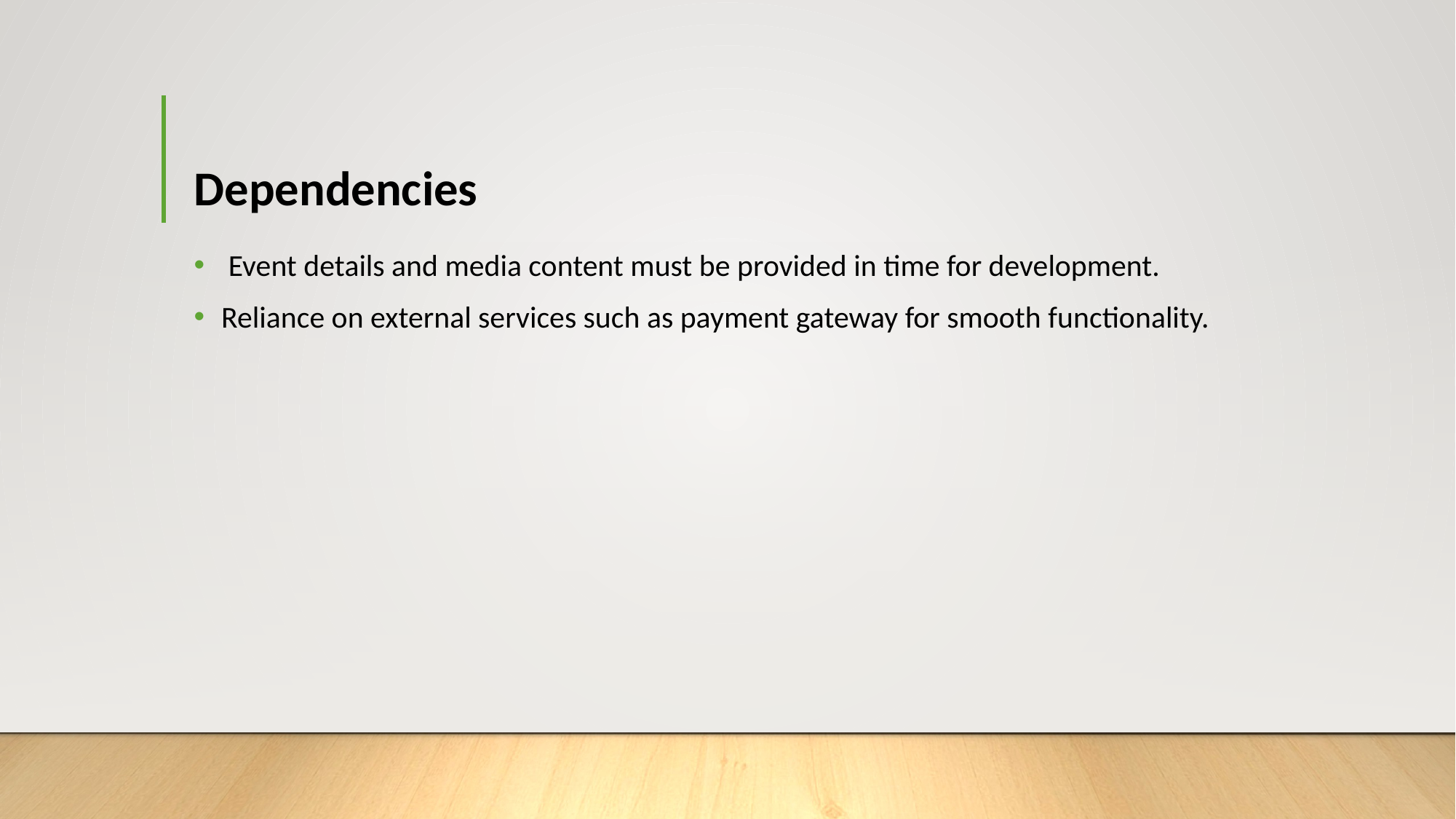

# Dependencies
 Event details and media content must be provided in time for development.
Reliance on external services such as payment gateway for smooth functionality.